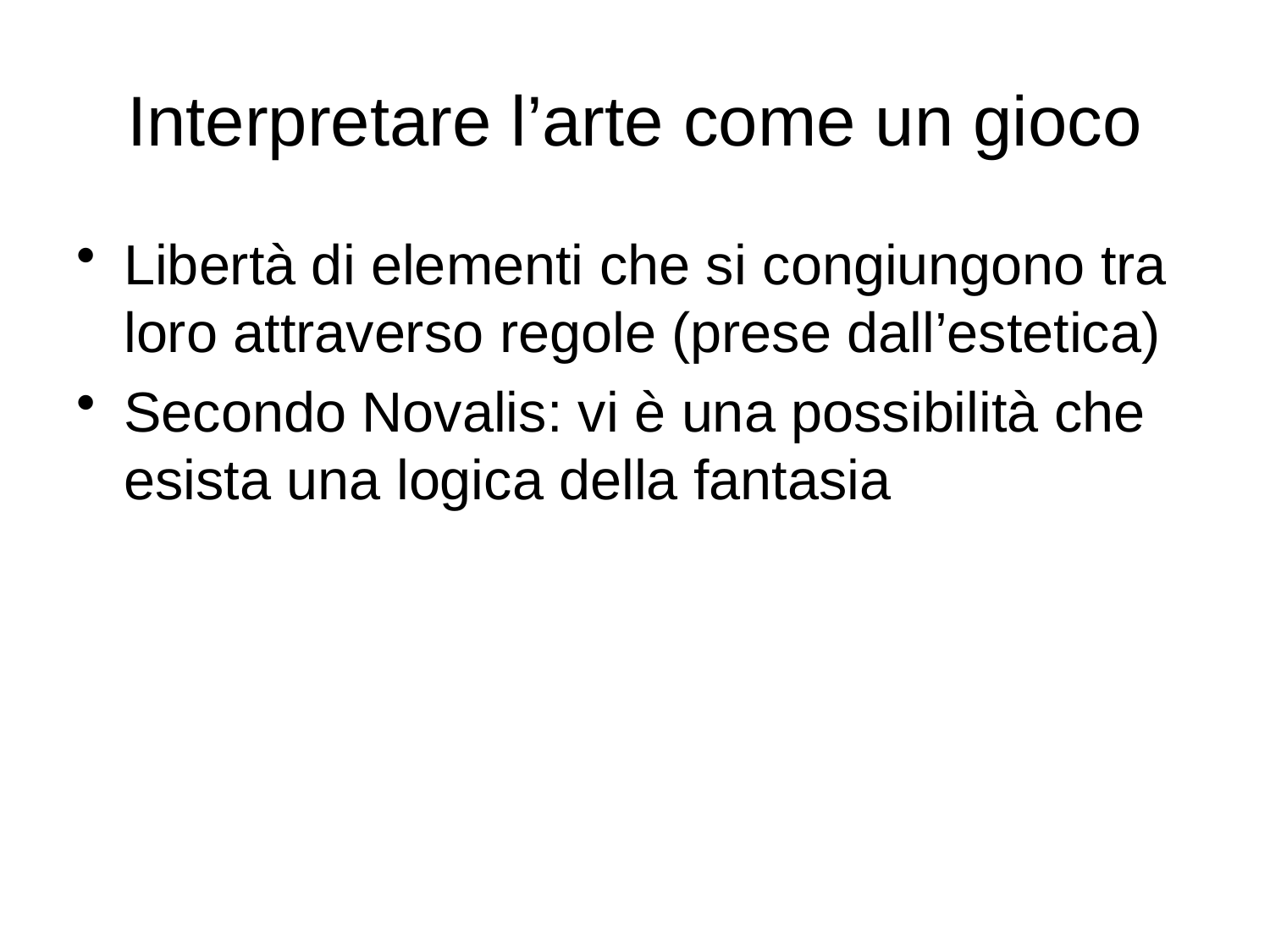

# Interpretare l’arte come un gioco
Libertà di elementi che si congiungono tra loro attraverso regole (prese dall’estetica)
Secondo Novalis: vi è una possibilità che esista una logica della fantasia